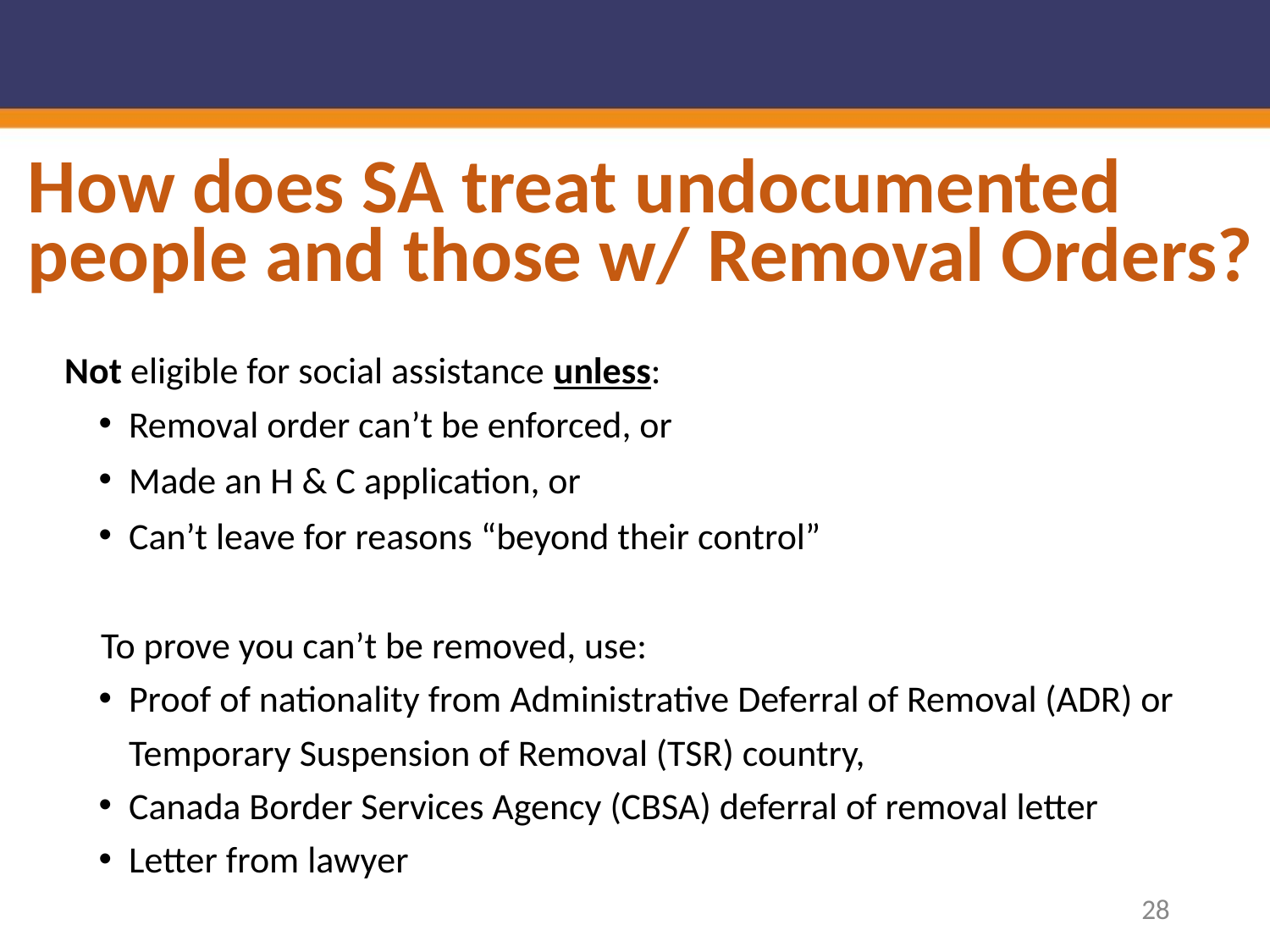

# How does SA treat undocumented people and those w/ Removal Orders?
Not eligible for social assistance unless:
Removal order can’t be enforced, or
Made an H & C application, or
Can’t leave for reasons “beyond their control”

To prove you can’t be removed, use:
Proof of nationality from Administrative Deferral of Removal (ADR) or Temporary Suspension of Removal (TSR) country,
Canada Border Services Agency (CBSA) deferral of removal letter
Letter from lawyer

28